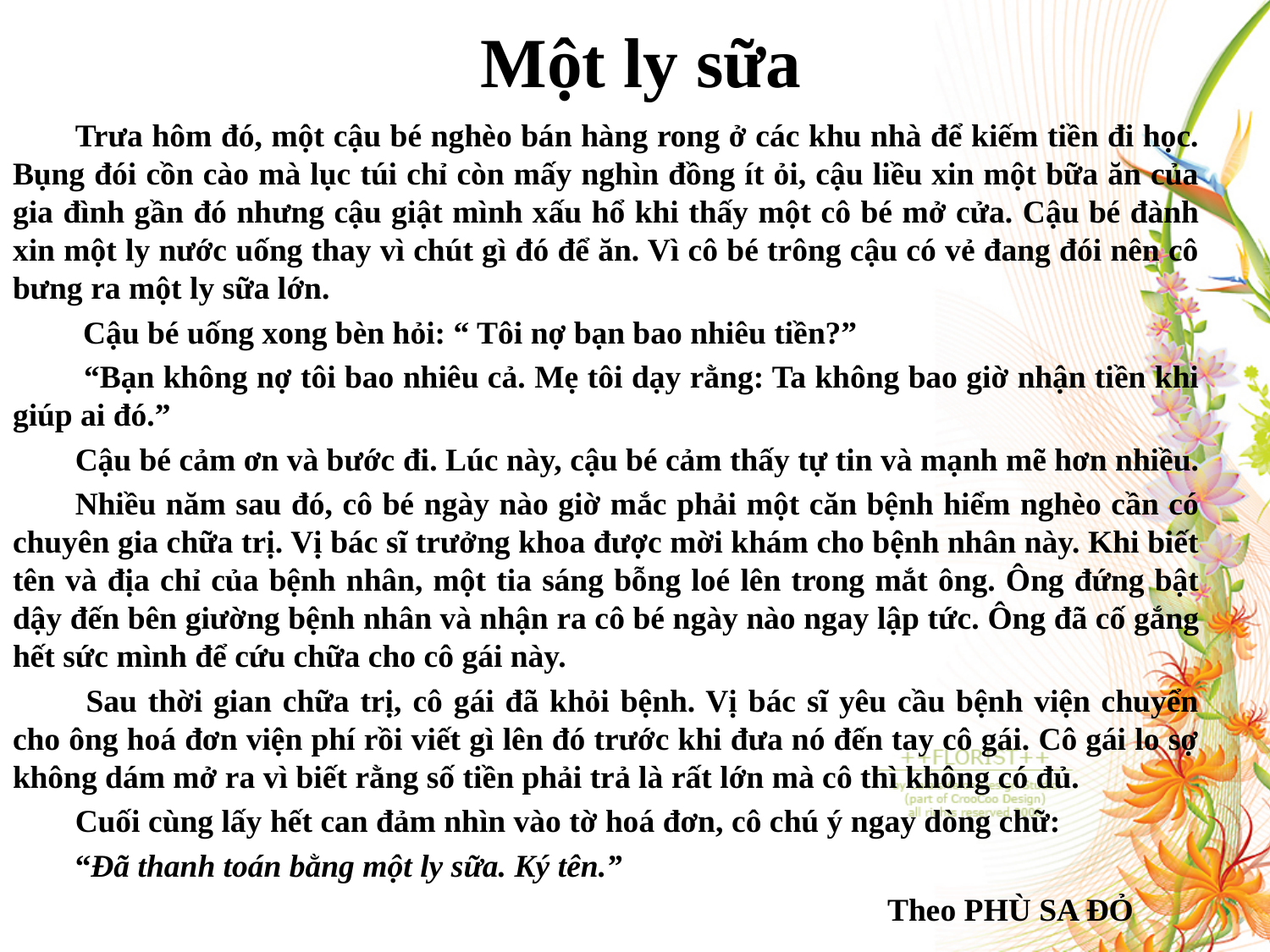

# Một ly sữa
Trưa hôm đó, một cậu bé nghèo bán hàng rong ở các khu nhà để kiếm tiền đi học. Bụng đói cồn cào mà lục túi chỉ còn mấy nghìn đồng ít ỏi, cậu liều xin một bữa ăn của gia đình gần đó nhưng cậu giật mình xấu hổ khi thấy một cô bé mở cửa. Cậu bé đành xin một ly nước uống thay vì chút gì đó để ăn. Vì cô bé trông cậu có vẻ đang đói nên cô bưng ra một ly sữa lớn.
 Cậu bé uống xong bèn hỏi: “ Tôi nợ bạn bao nhiêu tiền?”
 “Bạn không nợ tôi bao nhiêu cả. Mẹ tôi dạy rằng: Ta không bao giờ nhận tiền khi giúp ai đó.”
Cậu bé cảm ơn và bước đi. Lúc này, cậu bé cảm thấy tự tin và mạnh mẽ hơn nhiều.
Nhiều năm sau đó, cô bé ngày nào giờ mắc phải một căn bệnh hiểm nghèo cần có chuyên gia chữa trị. Vị bác sĩ trưởng khoa được mời khám cho bệnh nhân này. Khi biết tên và địa chỉ của bệnh nhân, một tia sáng bỗng loé lên trong mắt ông. Ông đứng bật dậy đến bên giường bệnh nhân và nhận ra cô bé ngày nào ngay lập tức. Ông đã cố gắng hết sức mình để cứu chữa cho cô gái này.
 Sau thời gian chữa trị, cô gái đã khỏi bệnh. Vị bác sĩ yêu cầu bệnh viện chuyển cho ông hoá đơn viện phí rồi viết gì lên đó trước khi đưa nó đến tay cô gái. Cô gái lo sợ không dám mở ra vì biết rằng số tiền phải trả là rất lớn mà cô thì không có đủ.
Cuối cùng lấy hết can đảm nhìn vào tờ hoá đơn, cô chú ý ngay dòng chữ:
“Đã thanh toán bằng một ly sữa. Ký tên.”
                                                                                                     Theo PHÙ SA ĐỎ